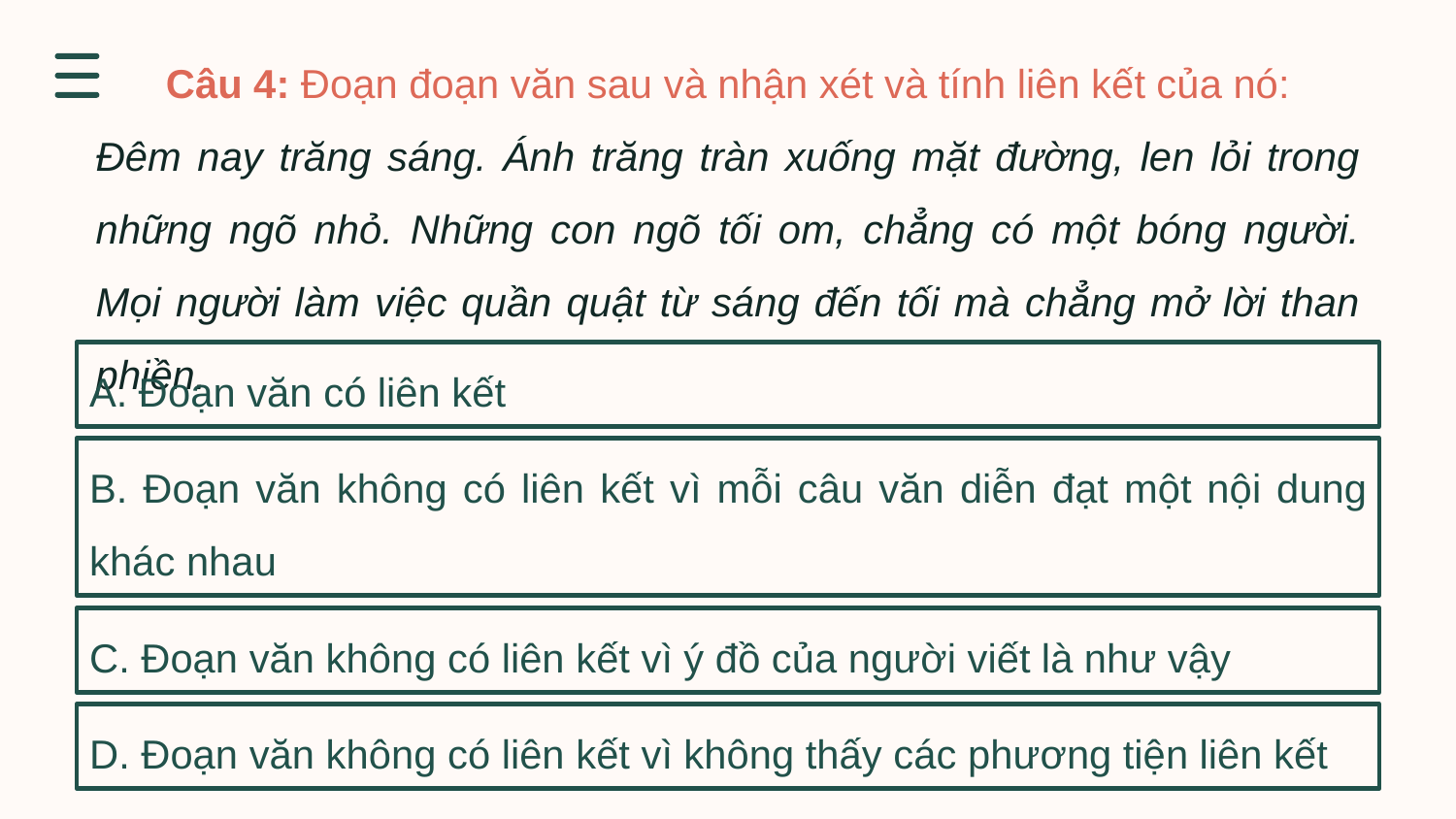

Câu 4: Đoạn đoạn văn sau và nhận xét và tính liên kết của nó:
Đêm nay trăng sáng. Ánh trăng tràn xuống mặt đường, len lỏi trong những ngõ nhỏ. Những con ngõ tối om, chẳng có một bóng người. Mọi người làm việc quần quật từ sáng đến tối mà chẳng mở lời than phiền.
A. Đoạn văn có liên kết
B. Đoạn văn không có liên kết vì mỗi câu văn diễn đạt một nội dung khác nhau
C. Đoạn văn không có liên kết vì ý đồ của người viết là như vậy
D. Đoạn văn không có liên kết vì không thấy các phương tiện liên kết